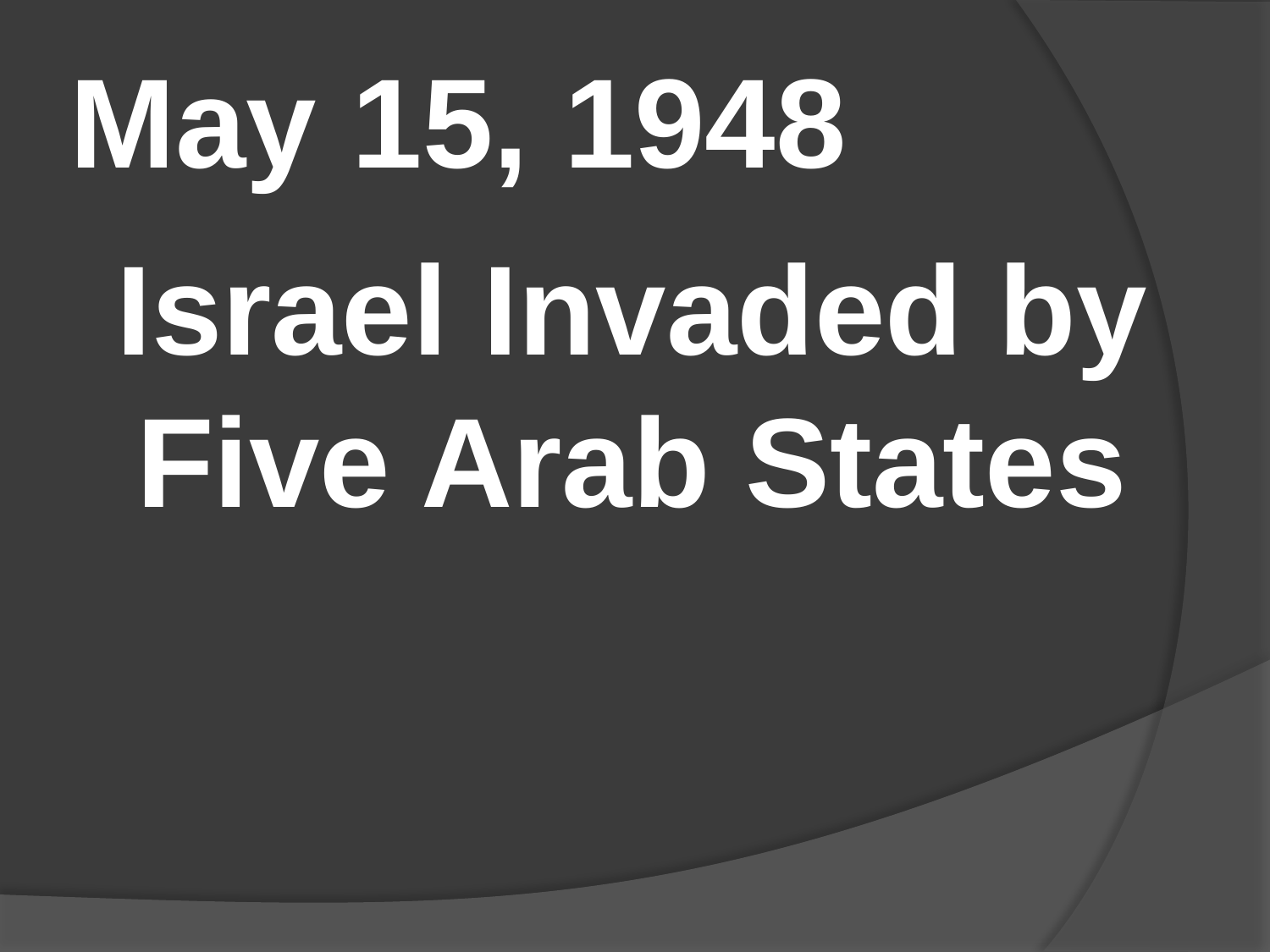

# May 15, 1948
Israel Invaded by Five Arab States